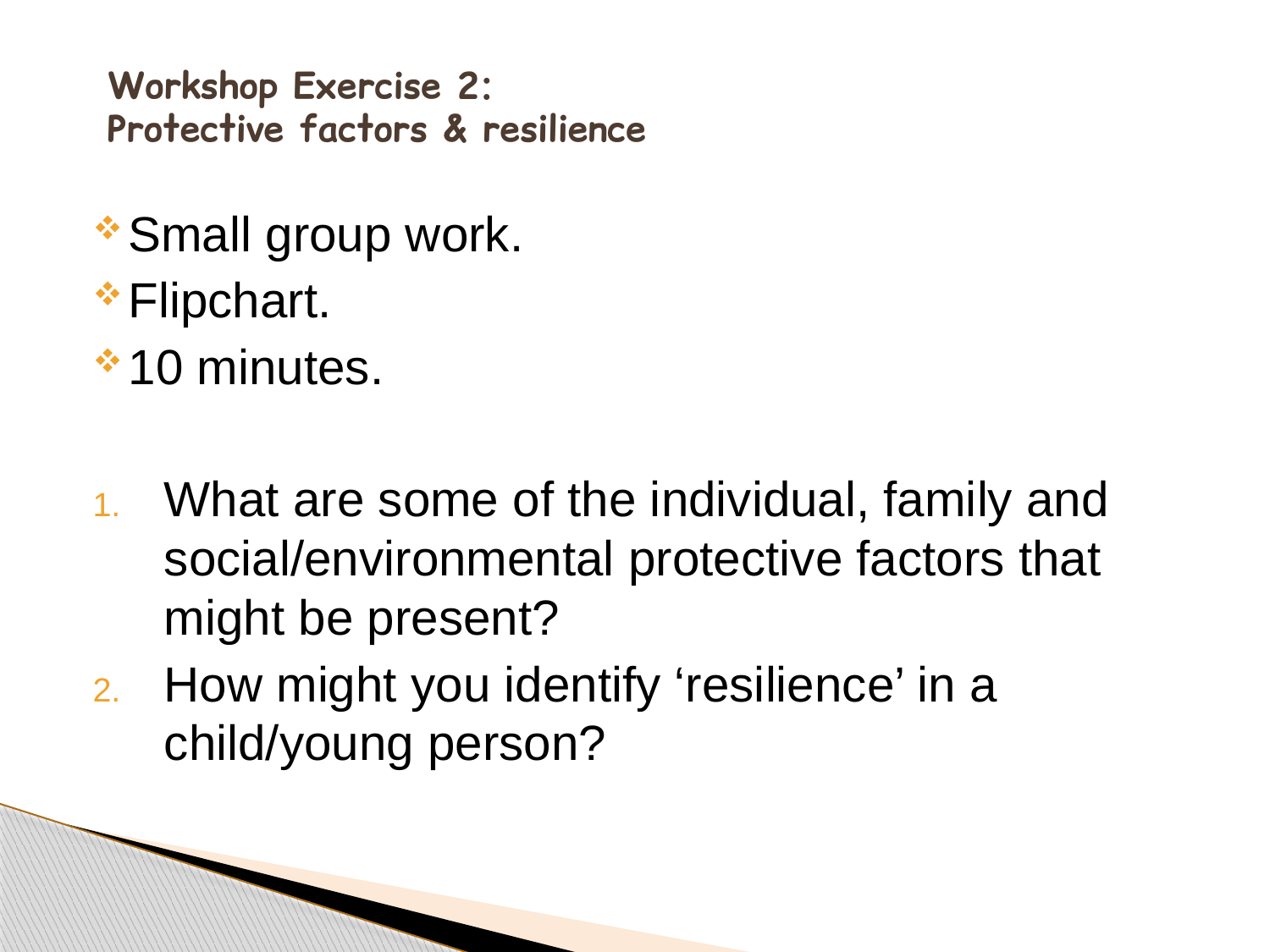

# Workshop Exercise 2: Protective factors & resilience
Small group work.
Flipchart.
10 minutes.

What are some of the individual, family and social/environmental protective factors that might be present?
How might you identify ‘resilience’ in a child/young person?